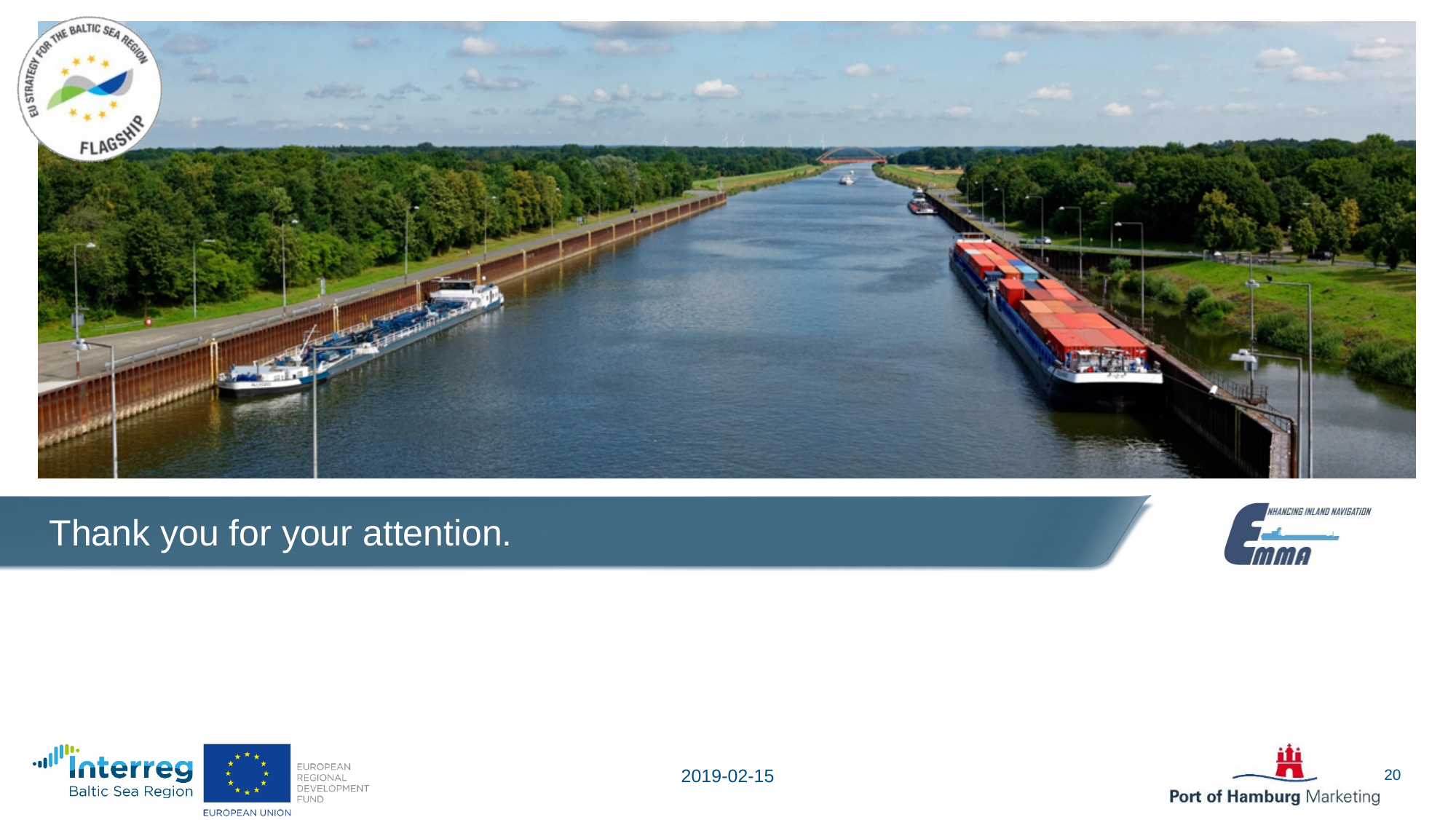

# Thank you for your attention.

2019-02-15